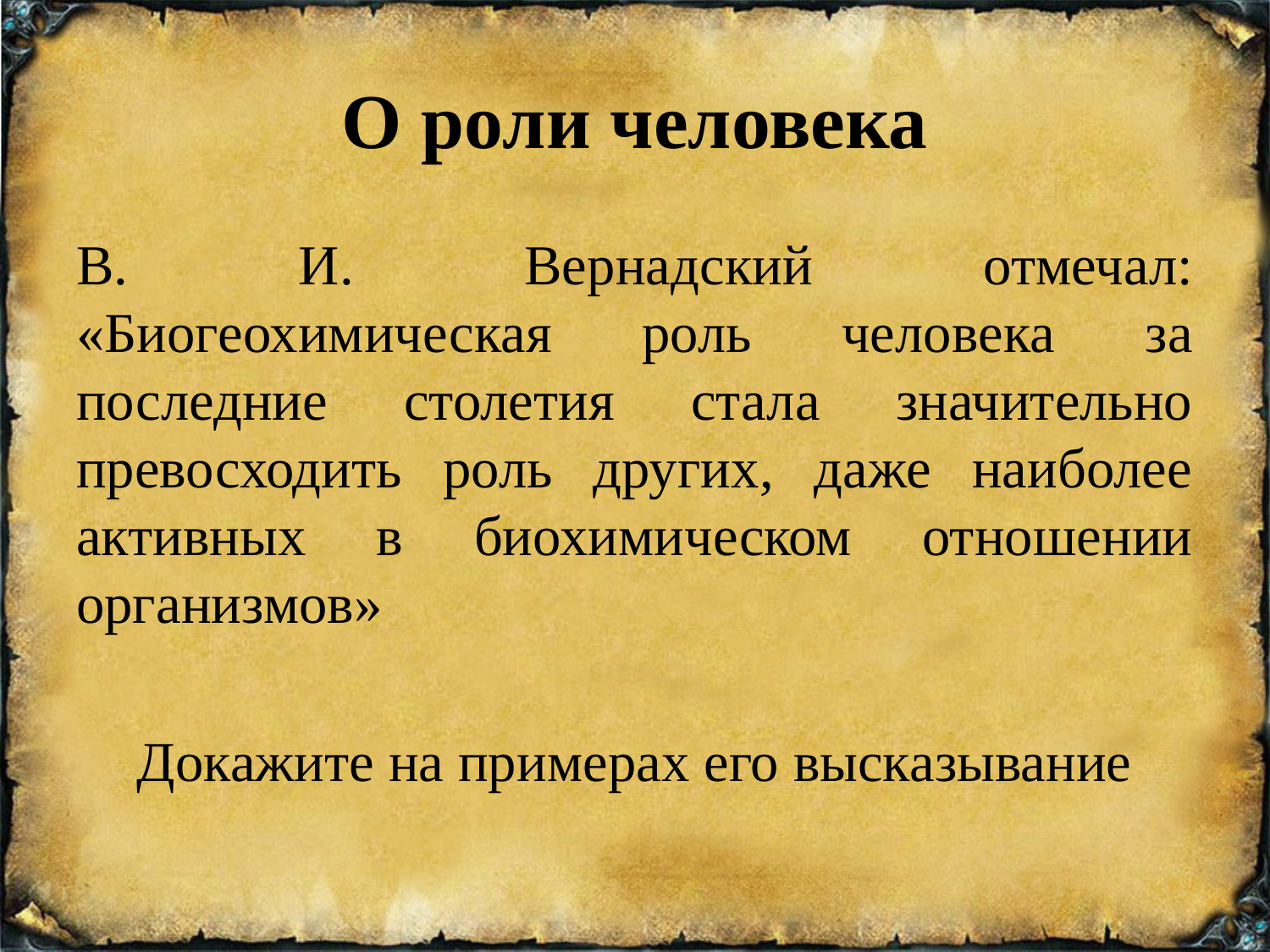

# О роли человека
В. И. Вернадский отмечал: «Биогеохимическая роль человека за последние столетия стала значительно превосходить роль других, даже наиболее активных в биохимическом отношении организмов»

Докажите на примерах его высказывание